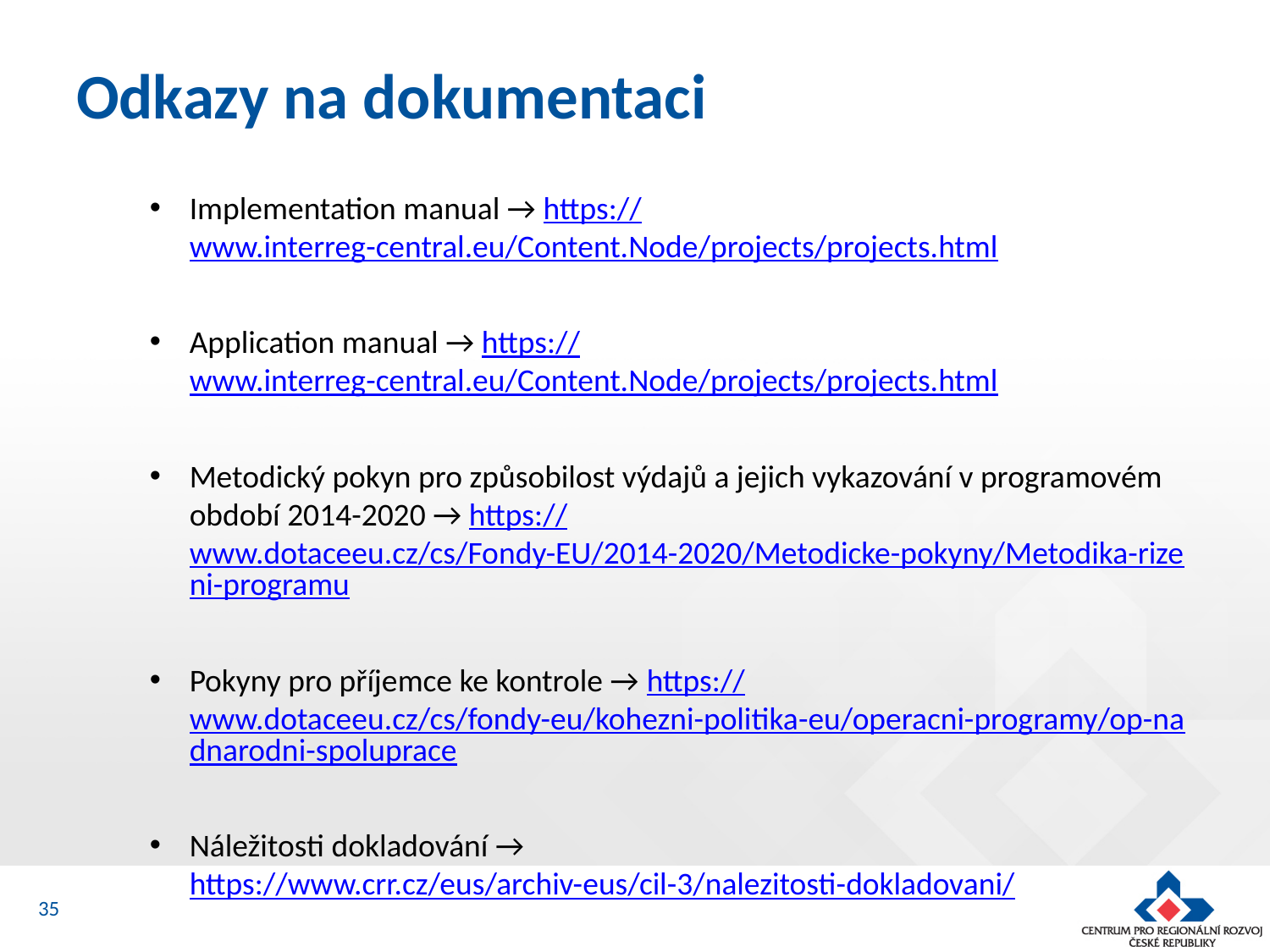

# Odkazy na dokumentaci
Implementation manual → https://www.interreg-central.eu/Content.Node/projects/projects.html

Application manual → https://www.interreg-central.eu/Content.Node/projects/projects.html

Metodický pokyn pro způsobilost výdajů a jejich vykazování v programovém období 2014-2020 → https://www.dotaceeu.cz/cs/Fondy-EU/2014-2020/Metodicke-pokyny/Metodika-rizeni-programu

Pokyny pro příjemce ke kontrole → https://www.dotaceeu.cz/cs/fondy-eu/kohezni-politika-eu/operacni-programy/op-nadnarodni-spoluprace

Náležitosti dokladování → https://www.crr.cz/eus/archiv-eus/cil-3/nalezitosti-dokladovani/
35